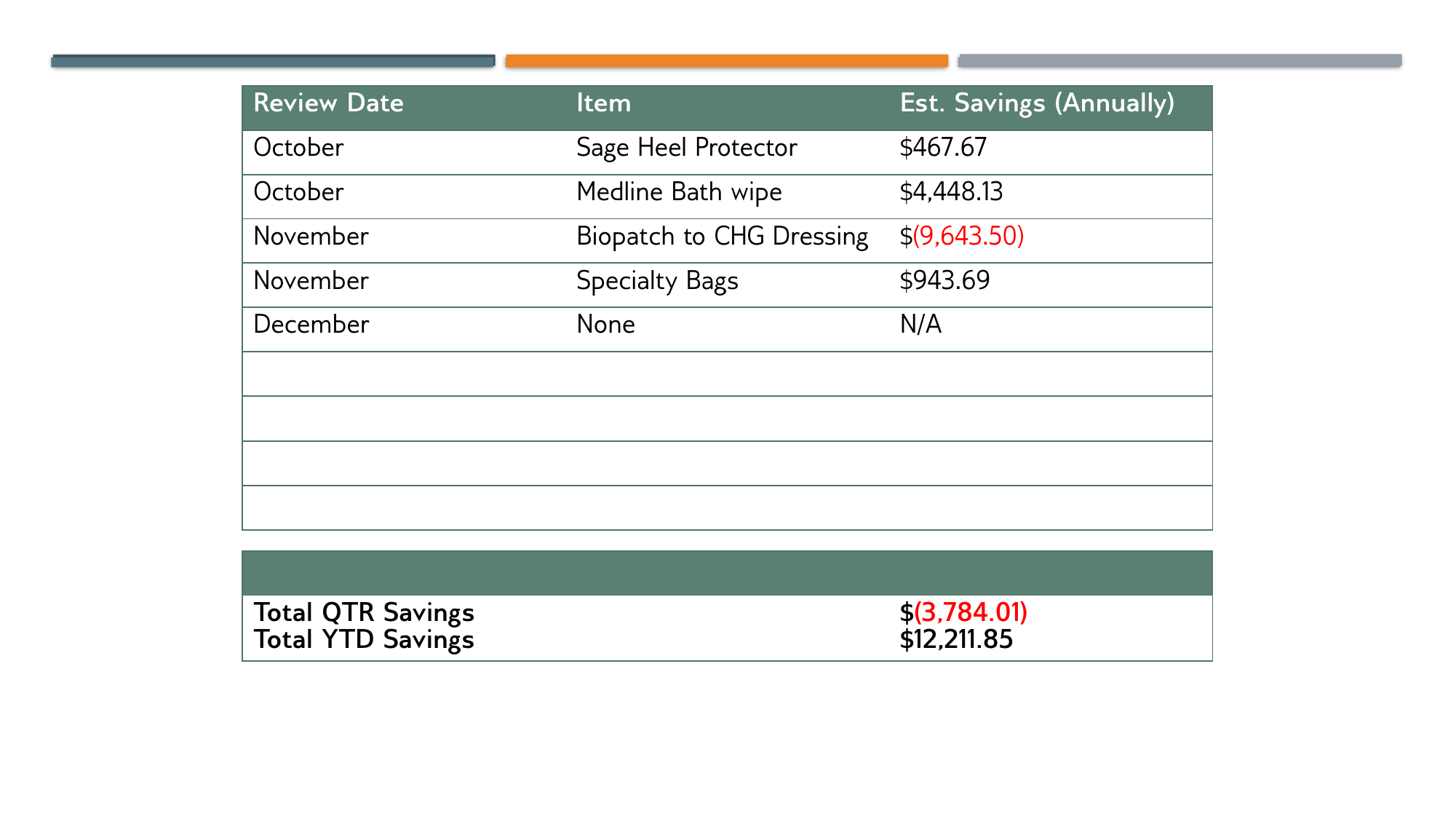

| Review Date | Item | Est. Savings (Annually) |
| --- | --- | --- |
| October | Sage Heel Protector | $467.67 |
| October | Medline Bath wipe | $4,448.13 |
| November | Biopatch to CHG Dressing | $(9,643.50) |
| November | Specialty Bags | $943.69 |
| December | None | N/A |
|  |  |  |
|  |  |  |
|  |  |  |
|  |  |  |
|  |  |  |
| --- | --- | --- |
| Total QTR Savings Total YTD Savings |  | $(3,784.01) $12,211.85 |